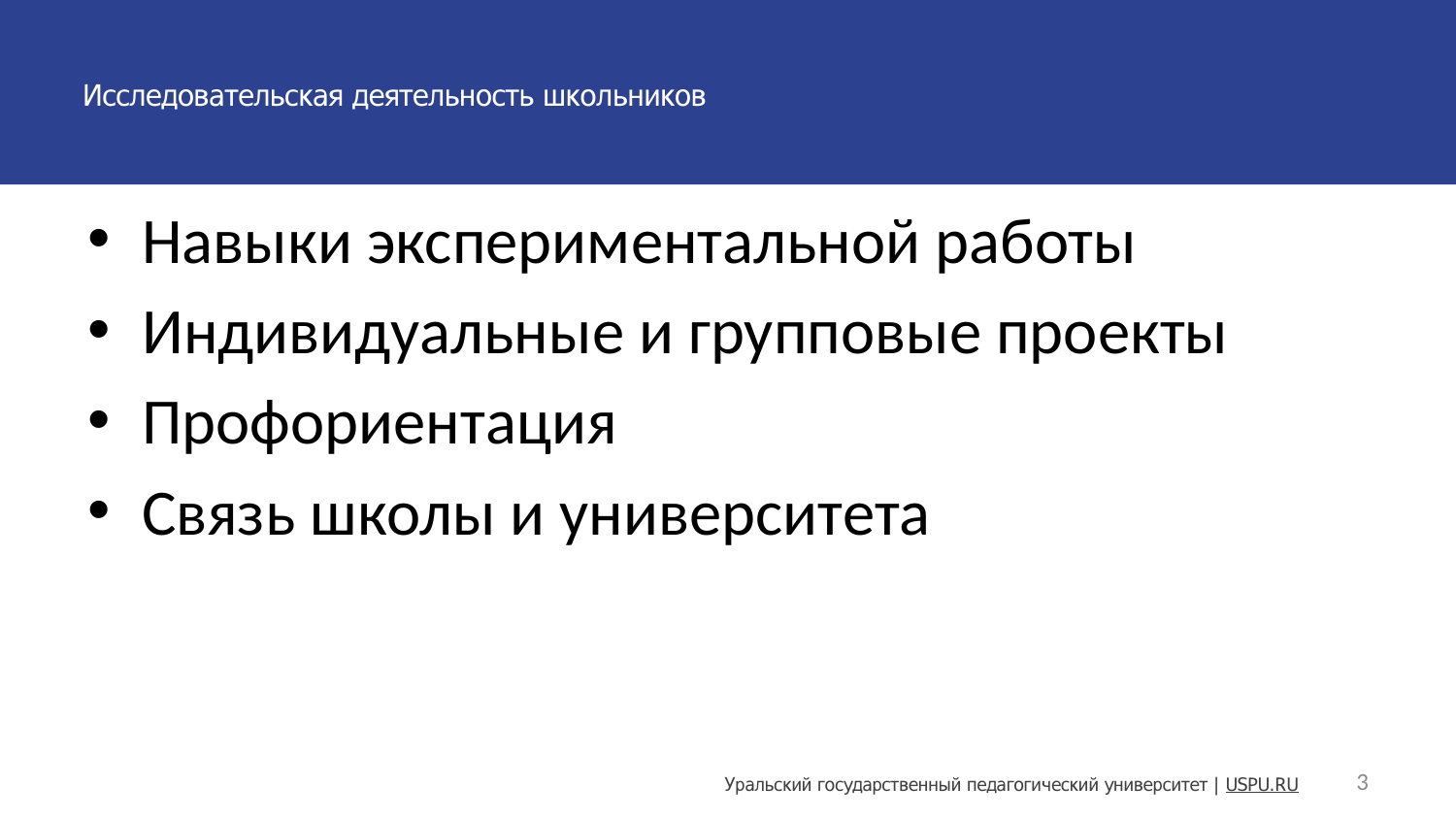

# Исследовательская деятельность школьников
Навыки экспериментальной работы
Индивидуальные и групповые проекты
Профориентация
Связь школы и университета

3
Уральский государственный педагогический университет | USPU.RU